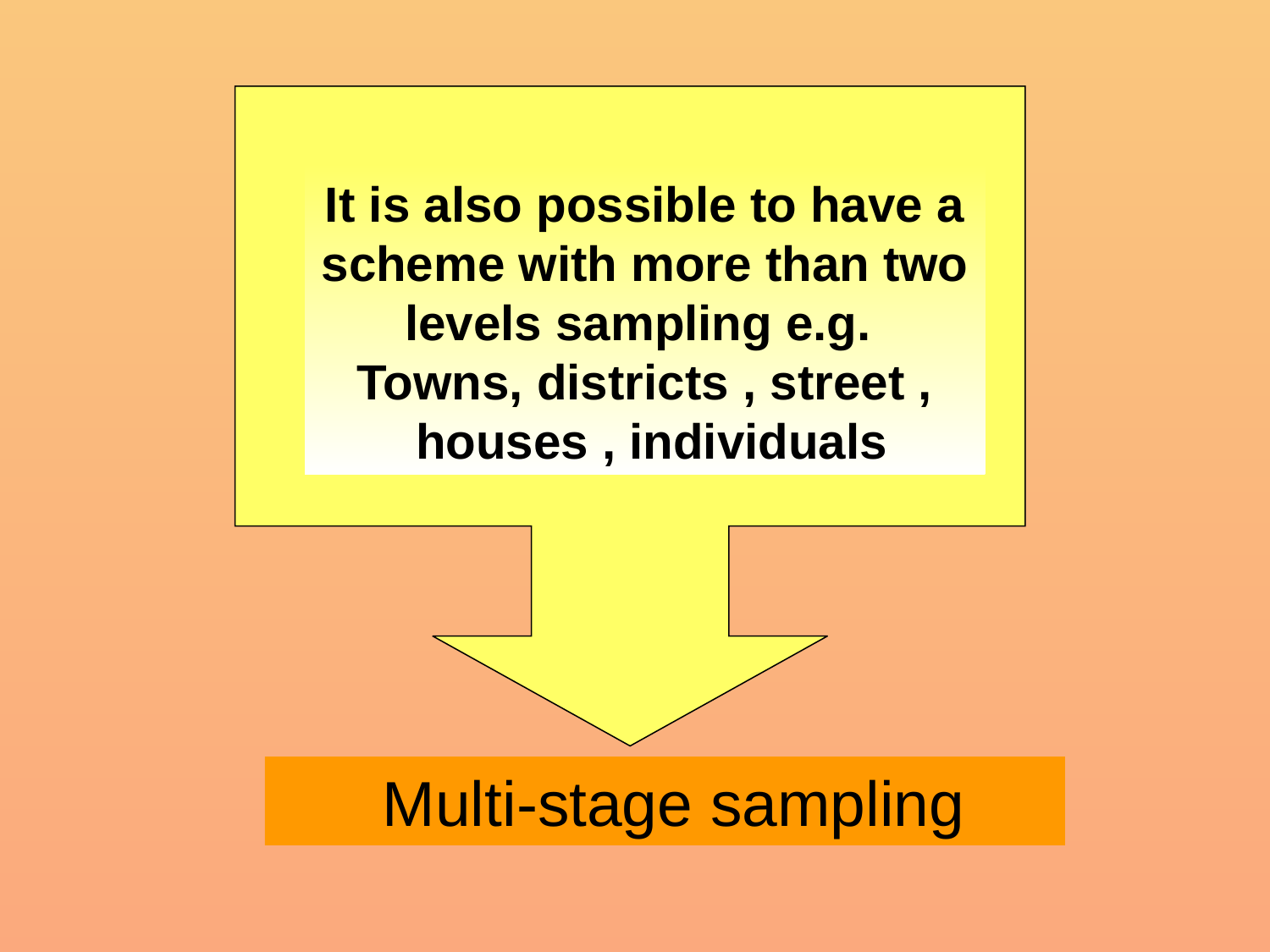

It is also possible to have a scheme with more than two levels sampling e.g.  Towns, districts , street , houses , individuals
Multi-stage sampling